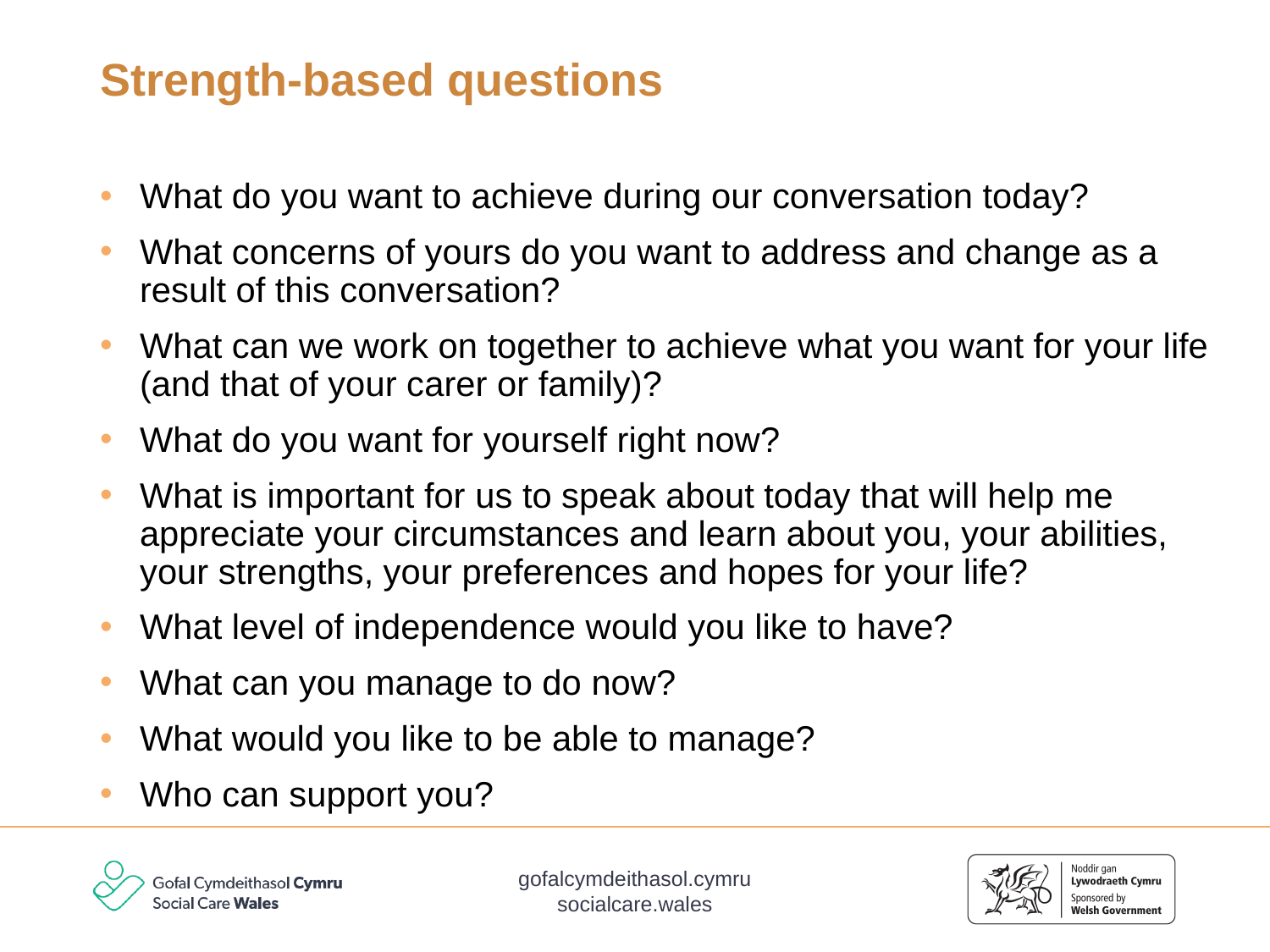

# Strength-based questions
What do you want to achieve during our conversation today?
What concerns of yours do you want to address and change as a result of this conversation?
What can we work on together to achieve what you want for your life (and that of your carer or family)?
What do you want for yourself right now?
What is important for us to speak about today that will help me appreciate your circumstances and learn about you, your abilities, your strengths, your preferences and hopes for your life?
What level of independence would you like to have?
What can you manage to do now?
What would you like to be able to manage?
Who can support you?